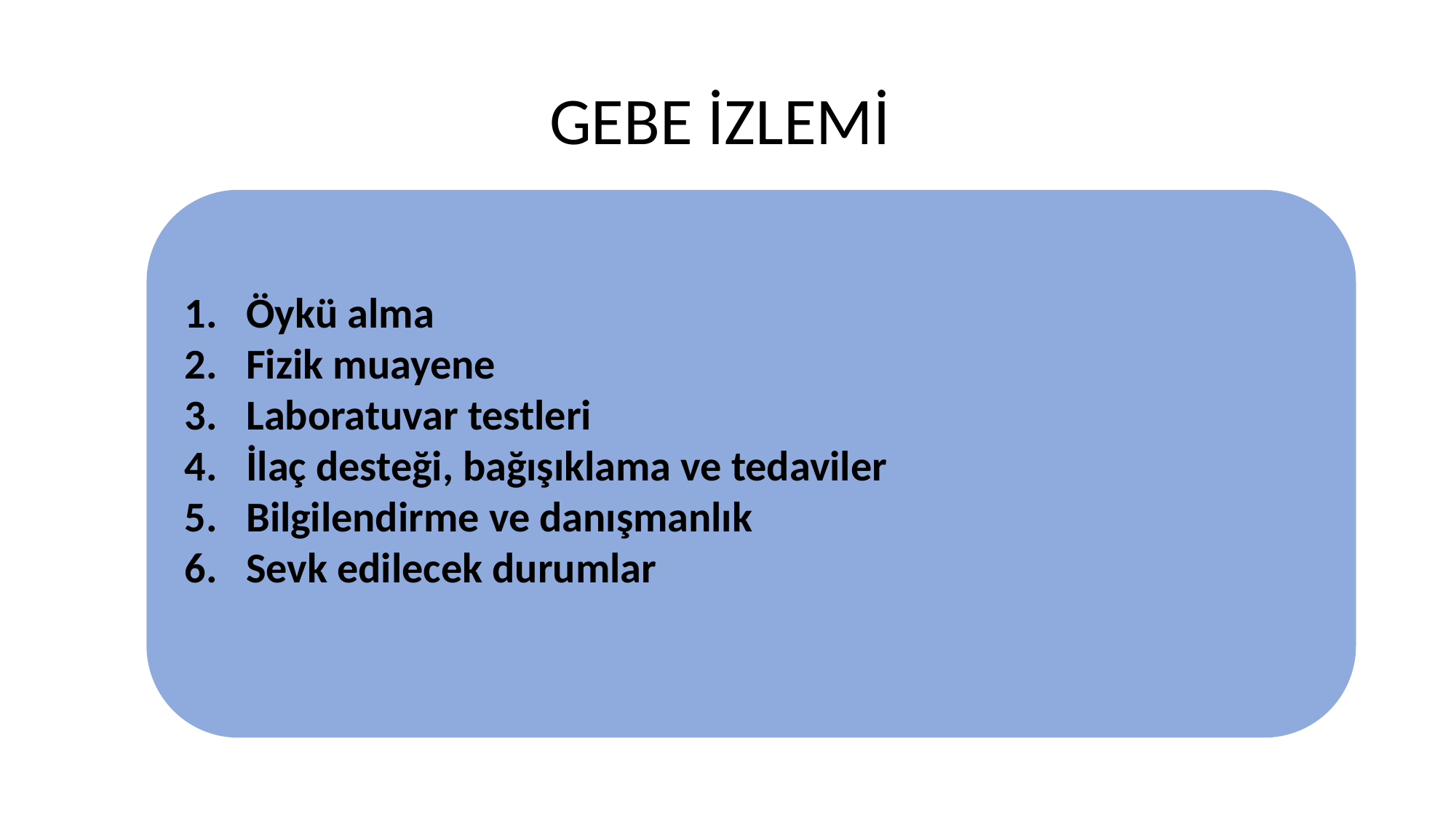

# GEBE İZLEMİ
Öykü alma
Fizik muayene
Laboratuvar testleri
İlaç desteği, bağışıklama ve tedaviler
Bilgilendirme ve danışmanlık
Sevk edilecek durumlar